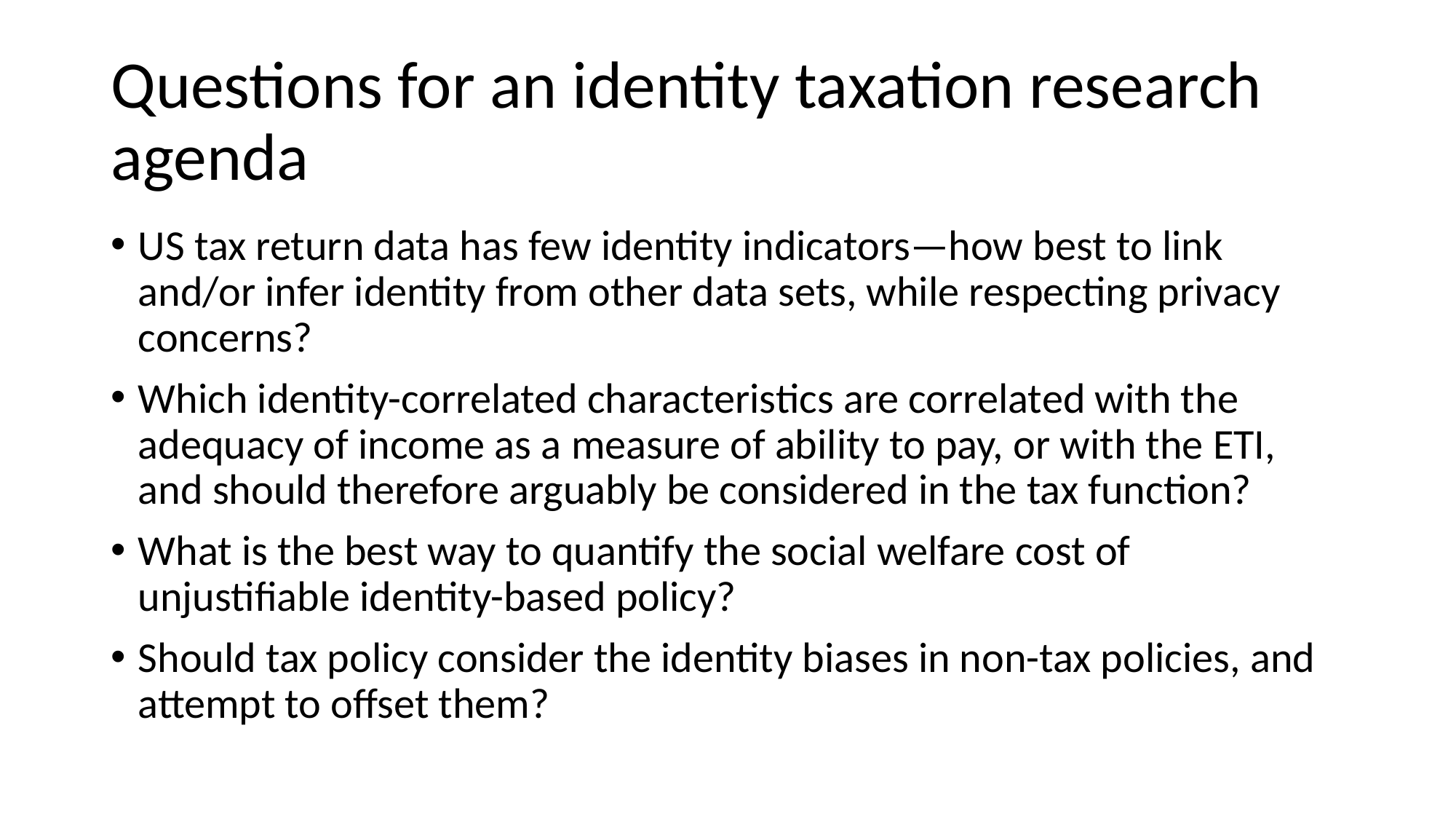

# Questions for an identity taxation research agenda
US tax return data has few identity indicators—how best to link and/or infer identity from other data sets, while respecting privacy concerns?
Which identity-correlated characteristics are correlated with the adequacy of income as a measure of ability to pay, or with the ETI, and should therefore arguably be considered in the tax function?
What is the best way to quantify the social welfare cost of unjustifiable identity-based policy?
Should tax policy consider the identity biases in non-tax policies, and attempt to offset them?